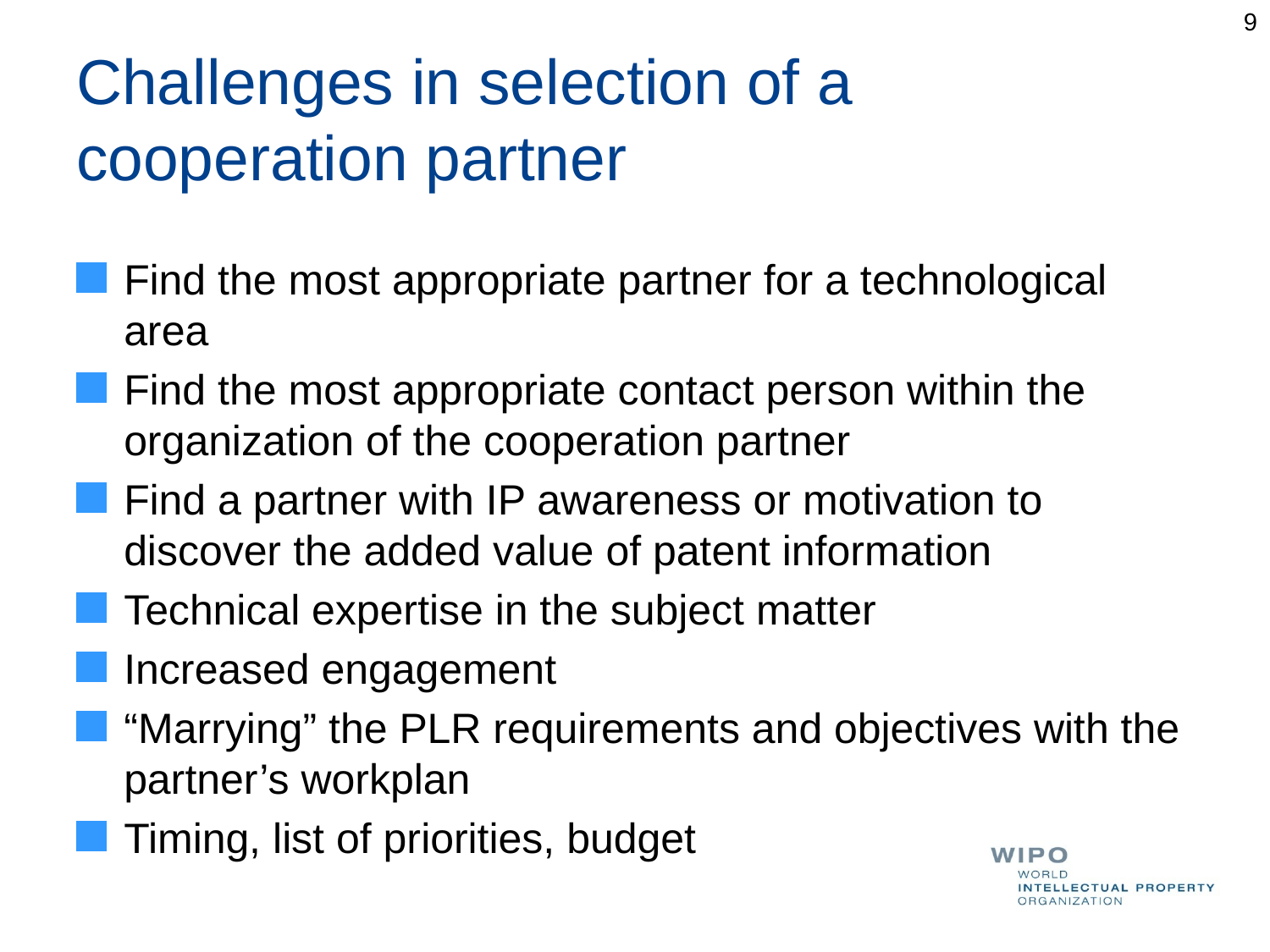

9
# Challenges in selection of a cooperation partner
Find the most appropriate partner for a technological area
Find the most appropriate contact person within the organization of the cooperation partner
Find a partner with IP awareness or motivation to discover the added value of patent information
Technical expertise in the subject matter
Increased engagement
“Marrying” the PLR requirements and objectives with the partner’s workplan
Timing, list of priorities, budget